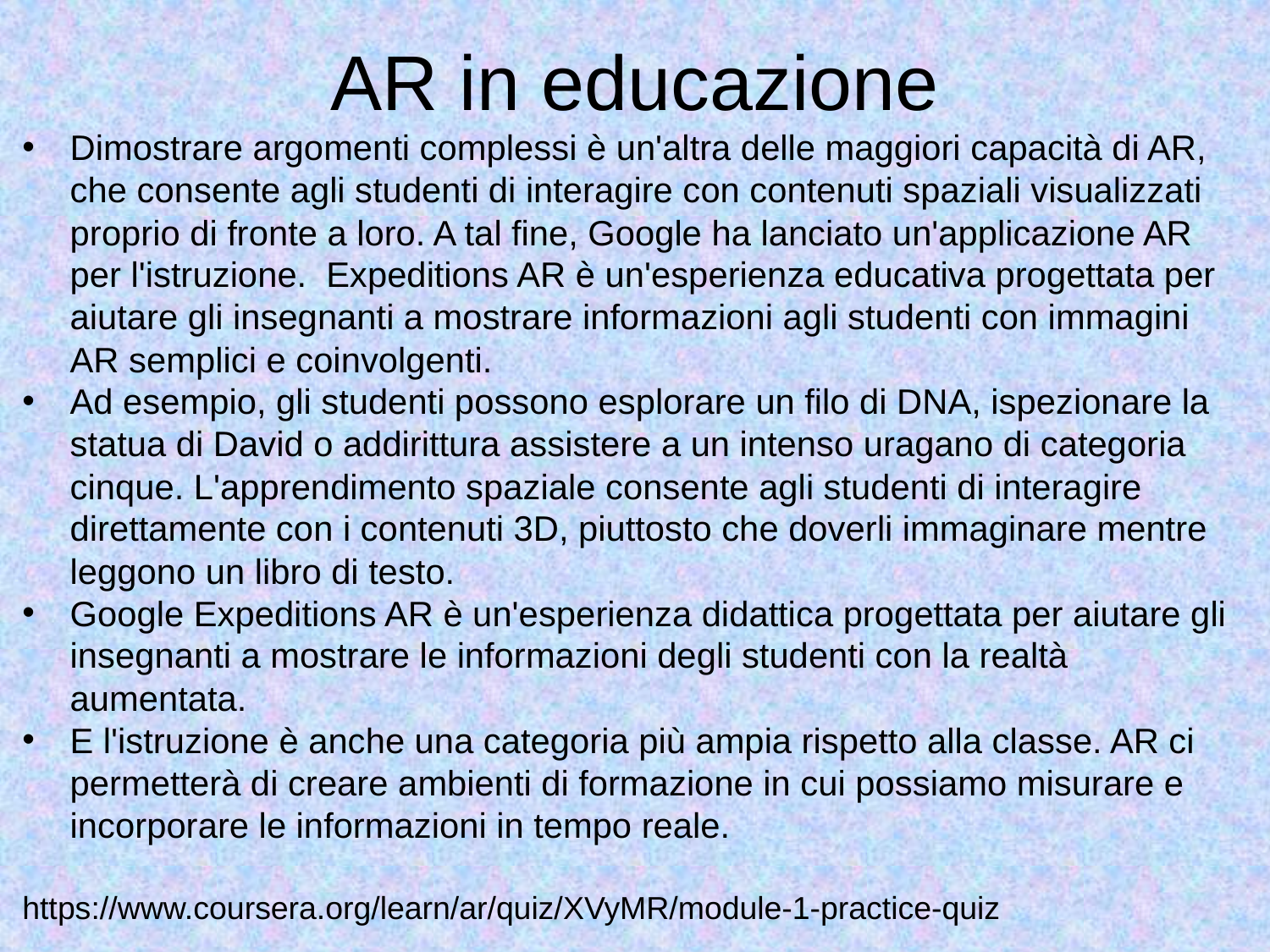

# AR in educazione
Dimostrare argomenti complessi è un'altra delle maggiori capacità di AR, che consente agli studenti di interagire con contenuti spaziali visualizzati proprio di fronte a loro. A tal fine, Google ha lanciato un'applicazione AR per l'istruzione.  Expeditions AR è un'esperienza educativa progettata per aiutare gli insegnanti a mostrare informazioni agli studenti con immagini AR semplici e coinvolgenti.
Ad esempio, gli studenti possono esplorare un filo di DNA, ispezionare la statua di David o addirittura assistere a un intenso uragano di categoria cinque. L'apprendimento spaziale consente agli studenti di interagire direttamente con i contenuti 3D, piuttosto che doverli immaginare mentre leggono un libro di testo.
Google Expeditions AR è un'esperienza didattica progettata per aiutare gli insegnanti a mostrare le informazioni degli studenti con la realtà aumentata.
E l'istruzione è anche una categoria più ampia rispetto alla classe. AR ci permetterà di creare ambienti di formazione in cui possiamo misurare e incorporare le informazioni in tempo reale.

https://www.coursera.org/learn/ar/quiz/XVyMR/module-1-practice-quiz